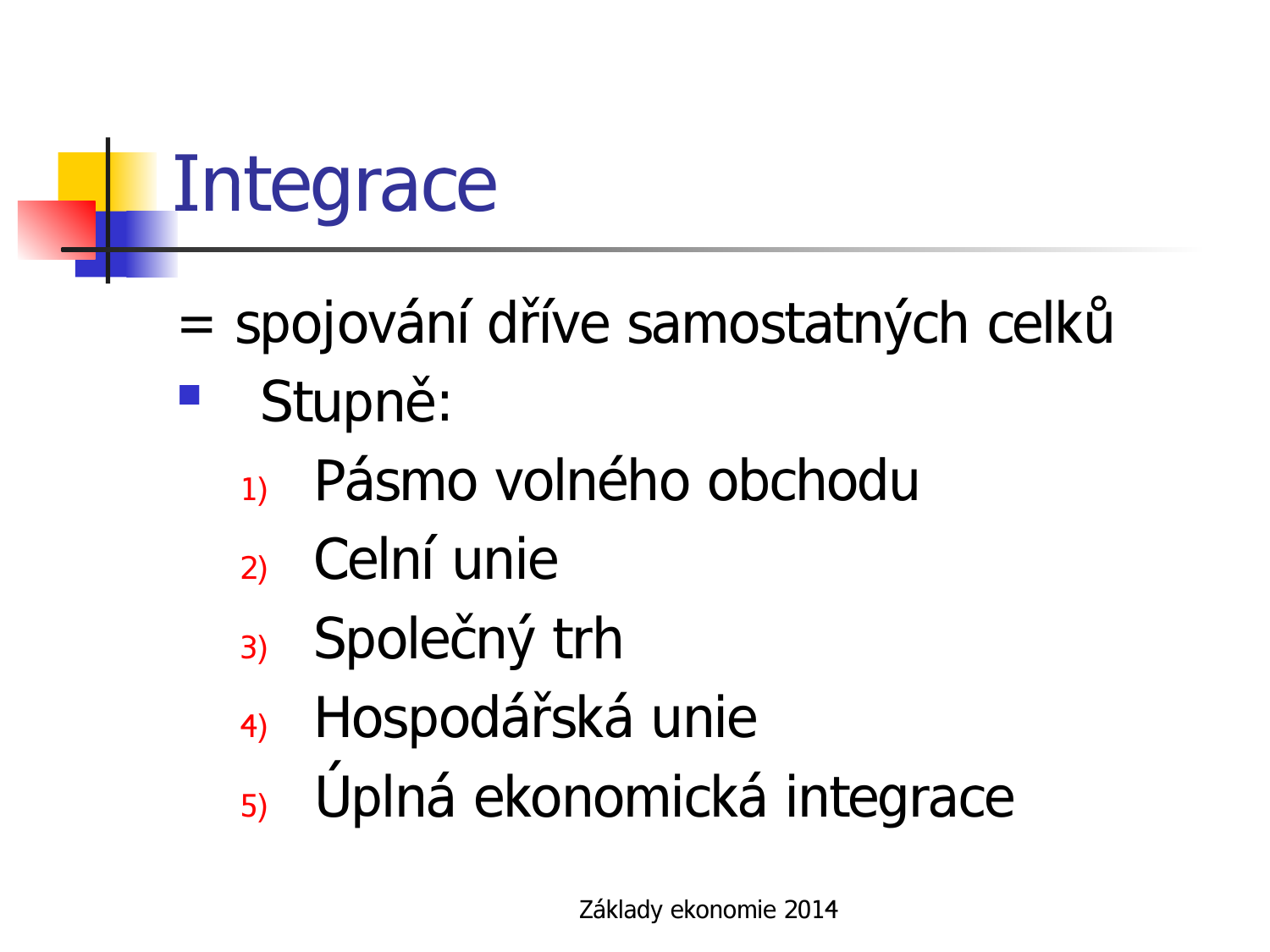

# Integrace
= spojování dříve samostatných celků
Stupně:
Pásmo volného obchodu
Celní unie
Společný trh
Hospodářská unie
Úplná ekonomická integrace
Základy ekonomie 2014